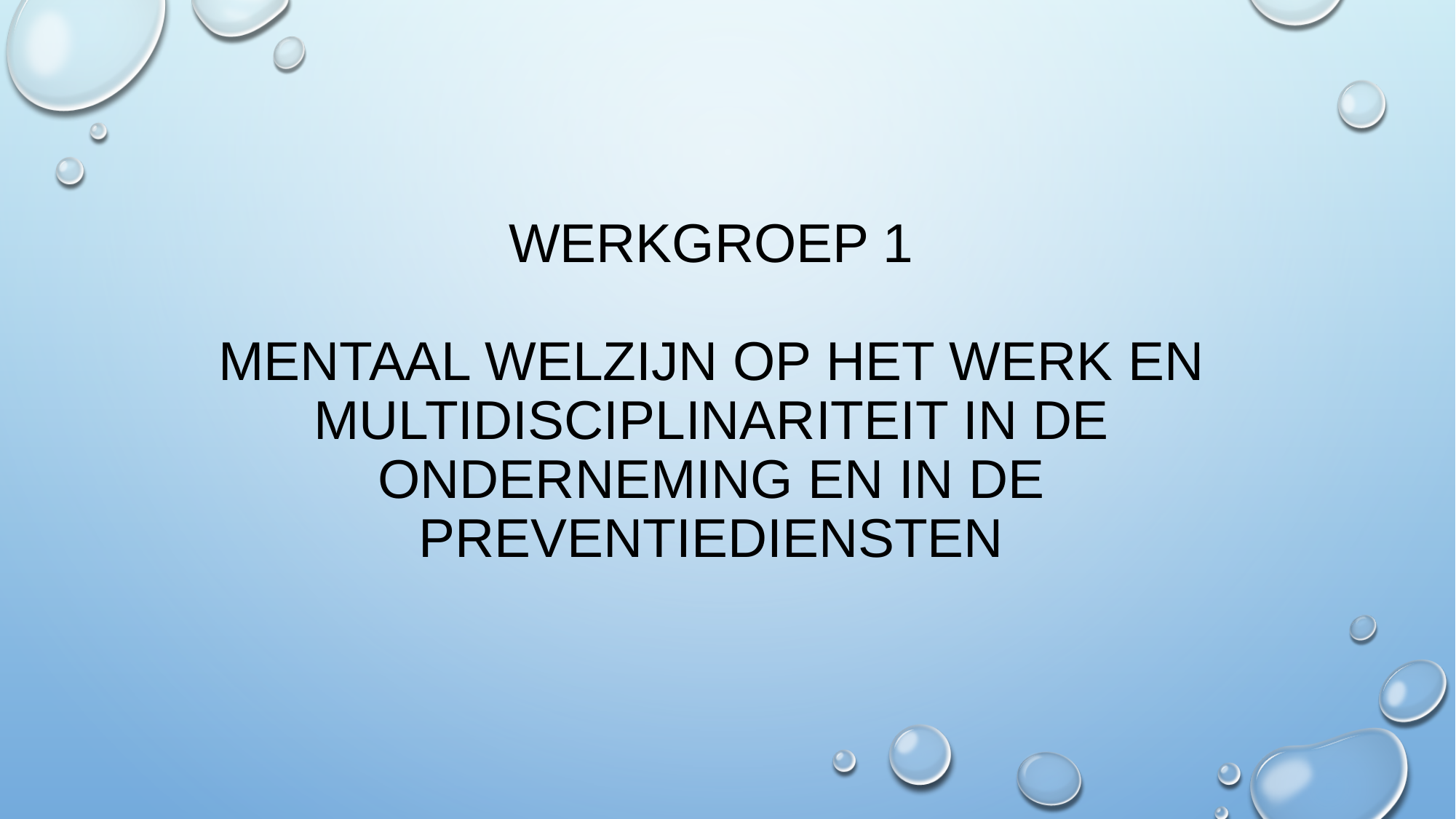

# Werkgroep 1 Mentaal welzijn op het werk en multidisciplinariteit in de onderneming en in de preventiediensten